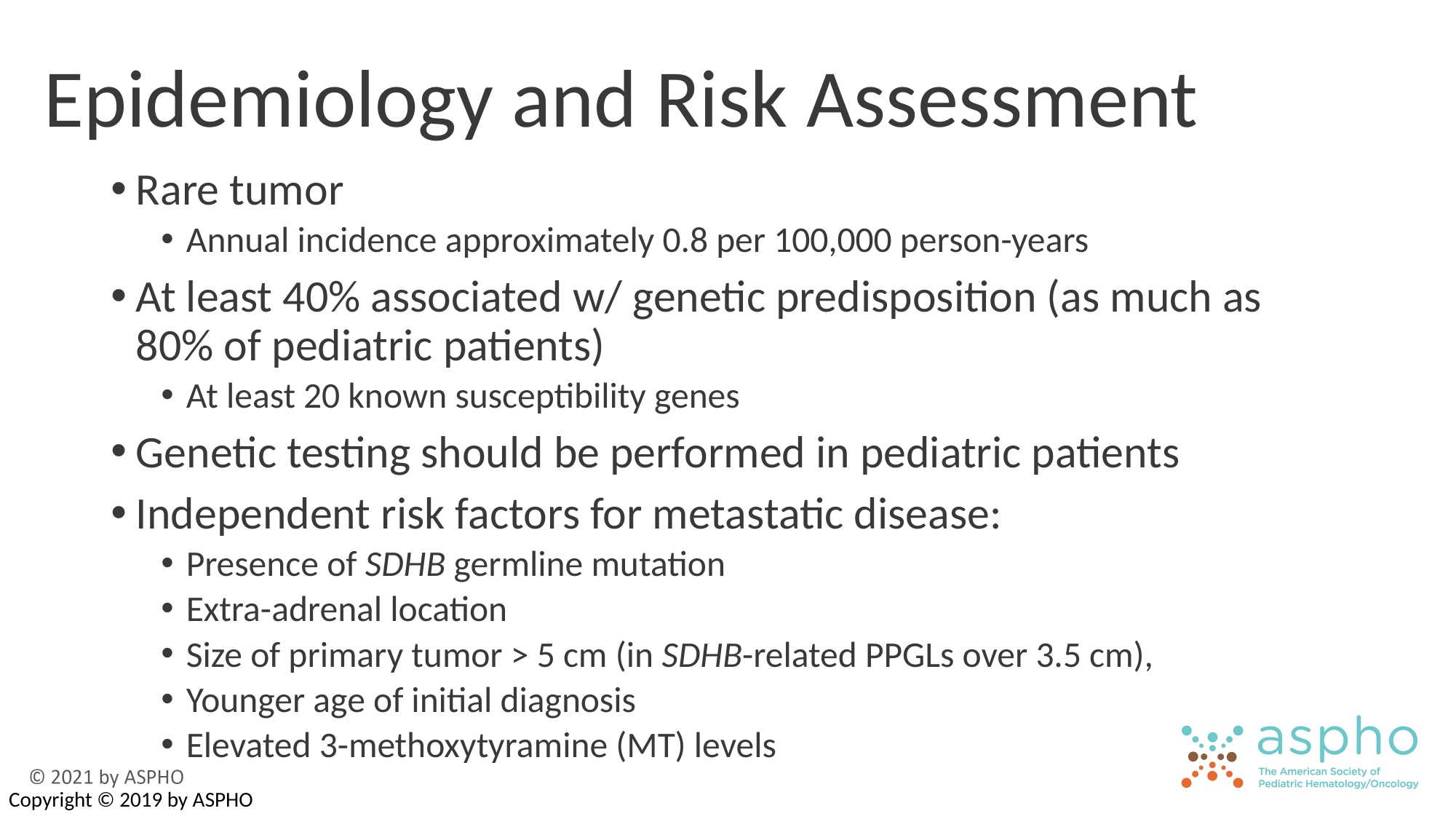

# Epidemiology and Risk Assessment

Rare tumor
Annual incidence approximately 0.8 per 100,000 person-years
At least 40% associated w/ genetic predisposition (as much as 80% of pediatric patients)
At least 20 known susceptibility genes
Genetic testing should be performed in pediatric patients
Independent risk factors for metastatic disease:
Presence of SDHB germline mutation
Extra-adrenal location
Size of primary tumor > 5 cm (in SDHB-related PPGLs over 3.5 cm),
Younger age of initial diagnosis
Elevated 3-methoxytyramine (MT) levels
Copyright © 2019 by ASPHO